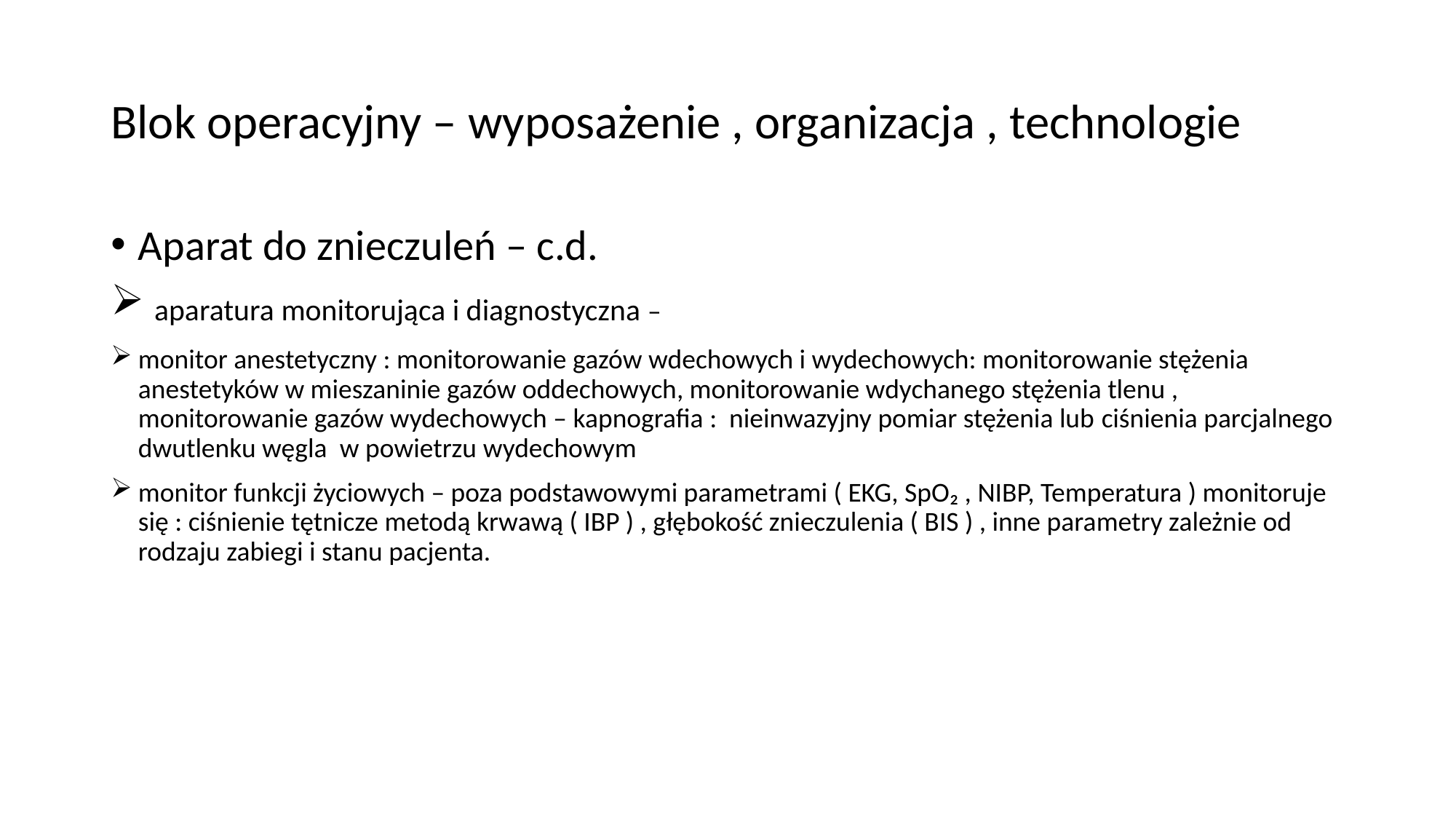

# Blok operacyjny – wyposażenie , organizacja , technologie
Aparat do znieczuleń – c.d.
 aparatura monitorująca i diagnostyczna –
monitor anestetyczny : monitorowanie gazów wdechowych i wydechowych: monitorowanie stężenia anestetyków w mieszaninie gazów oddechowych, monitorowanie wdychanego stężenia tlenu , monitorowanie gazów wydechowych – kapnografia :  nieinwazyjny pomiar stężenia lub ciśnienia parcjalnego dwutlenku węgla  w powietrzu wydechowym
monitor funkcji życiowych – poza podstawowymi parametrami ( EKG, SpO₂ , NIBP, Temperatura ) monitoruje się : ciśnienie tętnicze metodą krwawą ( IBP ) , głębokość znieczulenia ( BIS ) , inne parametry zależnie od rodzaju zabiegi i stanu pacjenta.